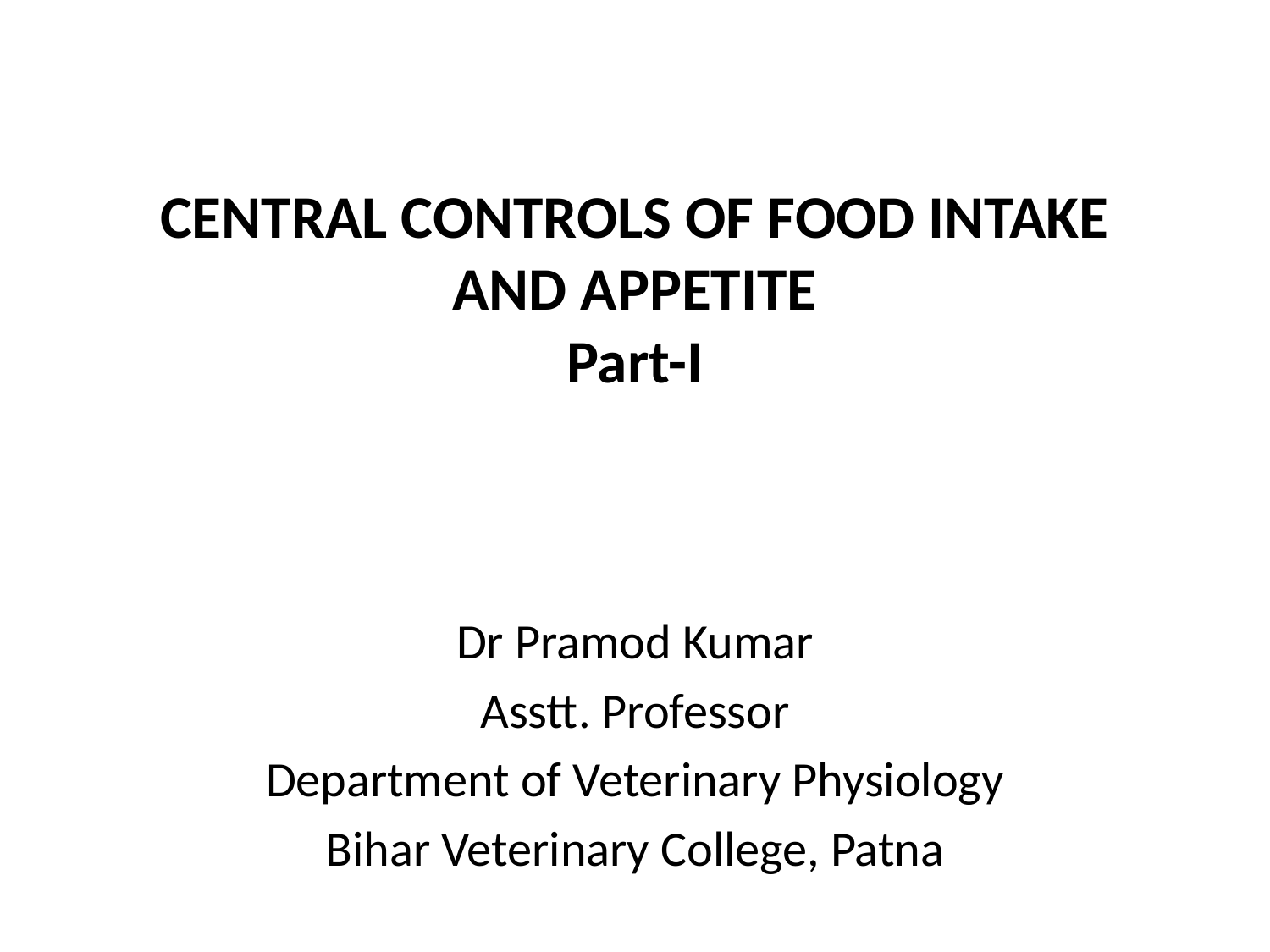

# CENTRAL CONTROLS OF FOOD INTAKE AND APPETITE Part-I
Dr Pramod Kumar
Asstt. Professor
Department of Veterinary Physiology
Bihar Veterinary College, Patna